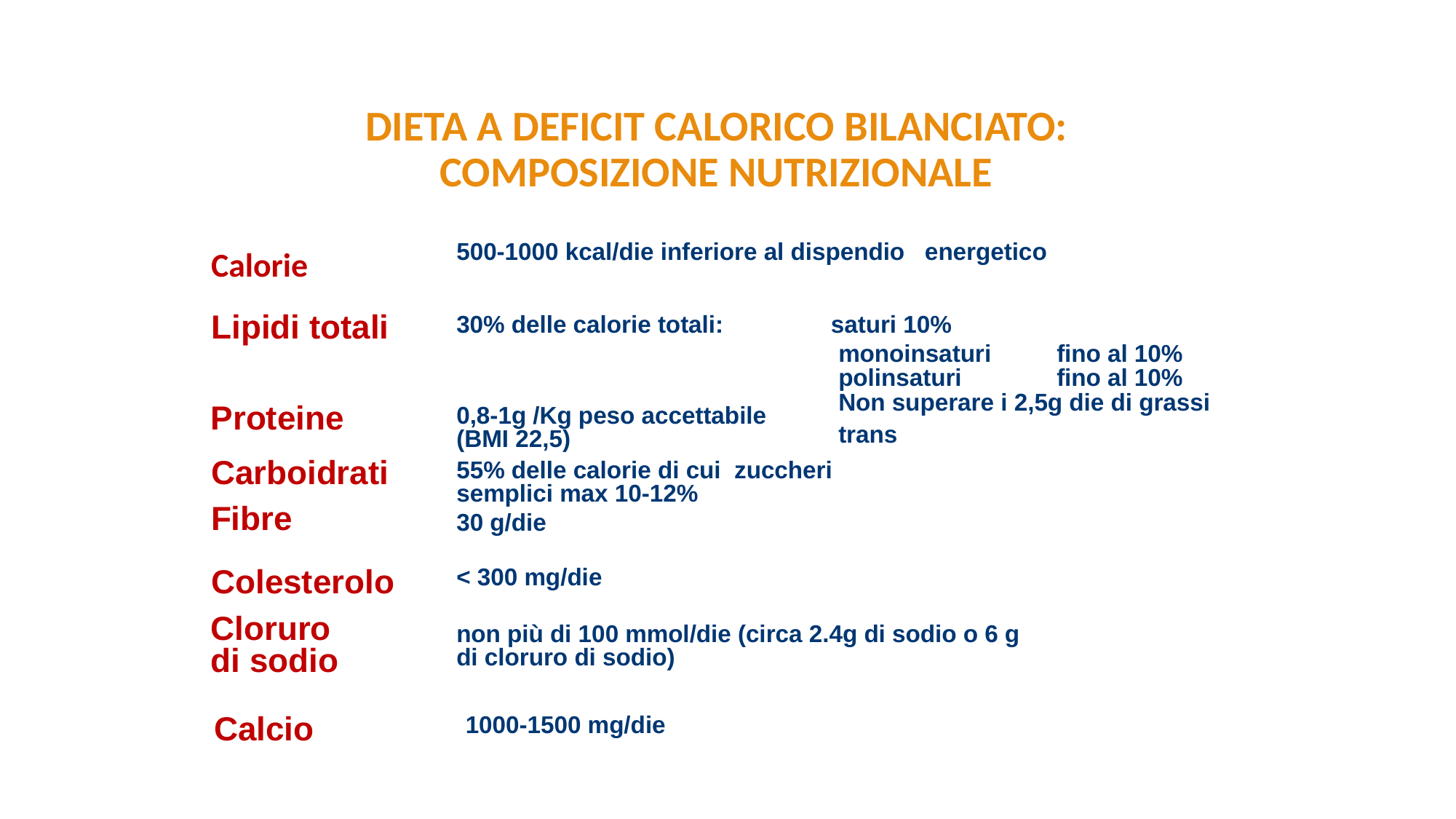

DIETA A DEFICIT CALORICO BILANCIATO:
COMPOSIZIONE NUTRIZIONALE
500-1000 kcal/die inferiore al dispendio   energetico
Calorie
Lipidi totali
30% delle calorie totali:                saturi 10%

monoinsaturi	fino al 10% polinsaturi	fino al 10%
Non superare i 2,5g die di grassi
trans

Proteine
0,8-1g /Kg peso accettabile   (BMI 22,5)
Carboidrati
55% delle calorie di cui  zuccheri semplici max 10-12%
Fibre
30 g/die
Colesterolo
< 300 mg/die
Cloruro di sodio
non più di 100 mmol/die (circa 2.4g di sodio o 6 g di cloruro di sodio)
1000-1500 mg/die
Calcio